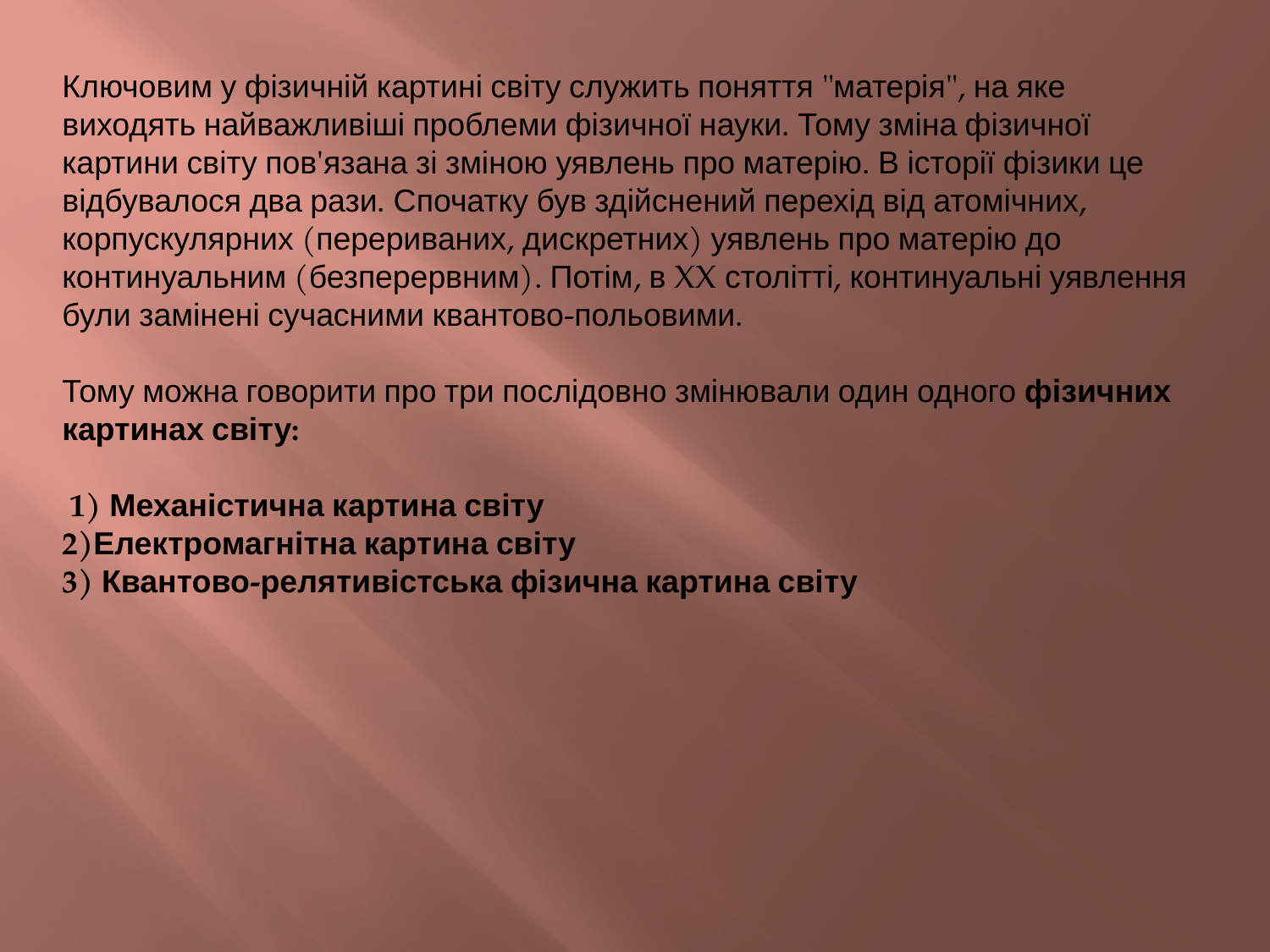

Ключовим у фізичній картині світу служить поняття "матерія", на яке виходять найважливіші проблеми фізичної науки. Тому зміна фізичної картини світу пов'язана зі зміною уявлень про матерію. В історії фізики це відбувалося два рази. Спочатку був здійснений перехід від атомічних, корпускулярних (перериваних, дискретних) уявлень про матерію до континуальним (безперервним). Потім, в XX столітті, континуальні уявлення були замінені сучасними квантово-польовими.

Тому можна говорити про три послідовно змінювали один одного фізичних картинах світу: 
 1) Механістична картина світу
2)Електромагнітна картина світу
3) Квантово-релятивістська фізична картина світу